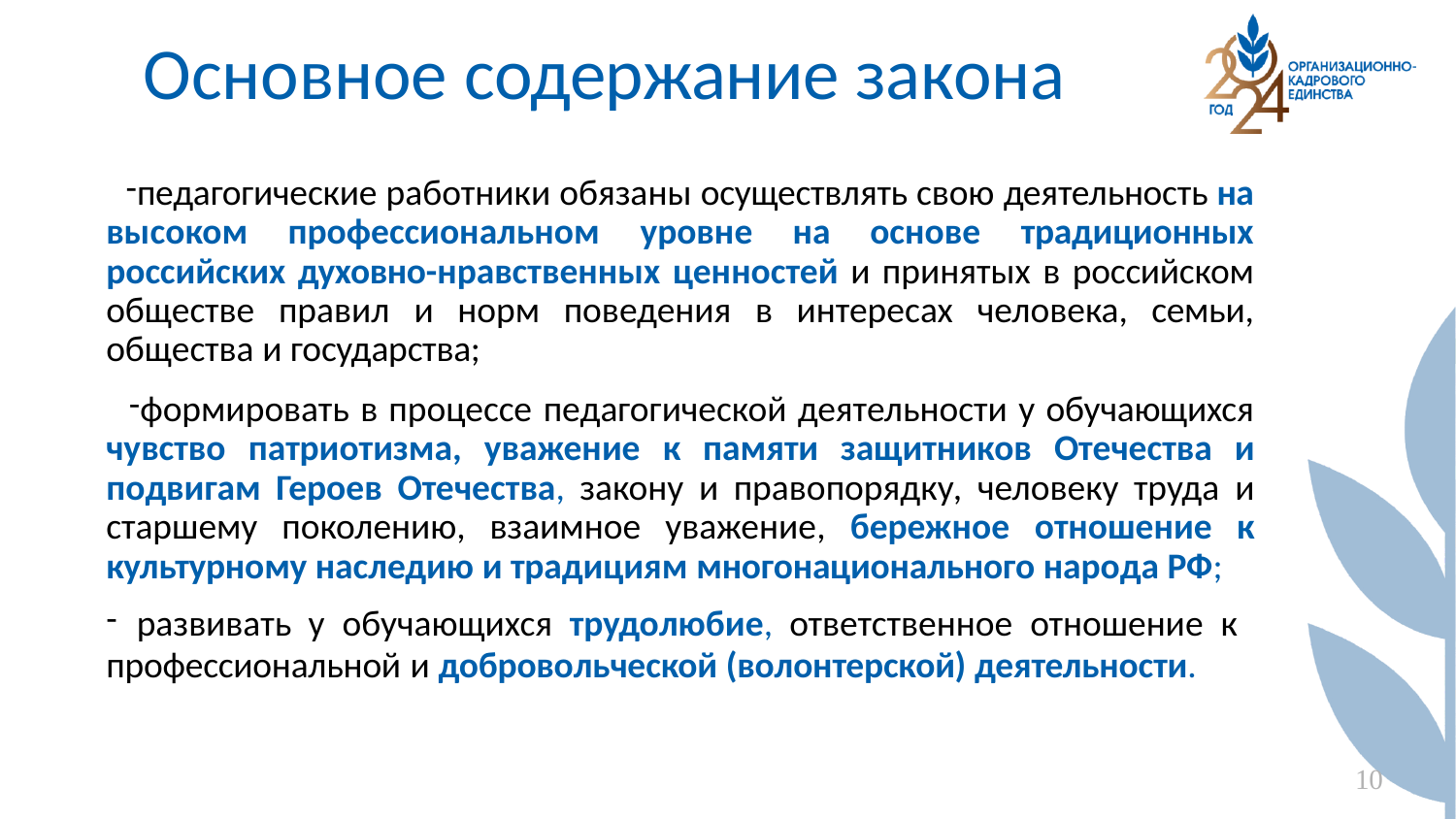

# Основное содержание закона
педагогические работники обязаны осуществлять свою деятельность на высоком   профессиональном   уровне   на   основе   традиционных российских духовно-нравственных ценностей и принятых в российском обществе  правил  и  норм  поведения  в  интересах  человека,  семьи, общества и государства;
формировать в процессе педагогической деятельности у обучающихся чувство  патриотизма,  уважение  к  памяти  защитников  Отечества  и подвигам Героев Отечества, закону и правопорядку, человеку труда и старшему  поколению,  взаимное  уважение,  бережное  отношение  к культурному наследию и традициям многонационального народа РФ;
развивать у обучающихся трудолюбие, ответственное отношение к
профессиональной и добровольческой (волонтерской) деятельности.
10